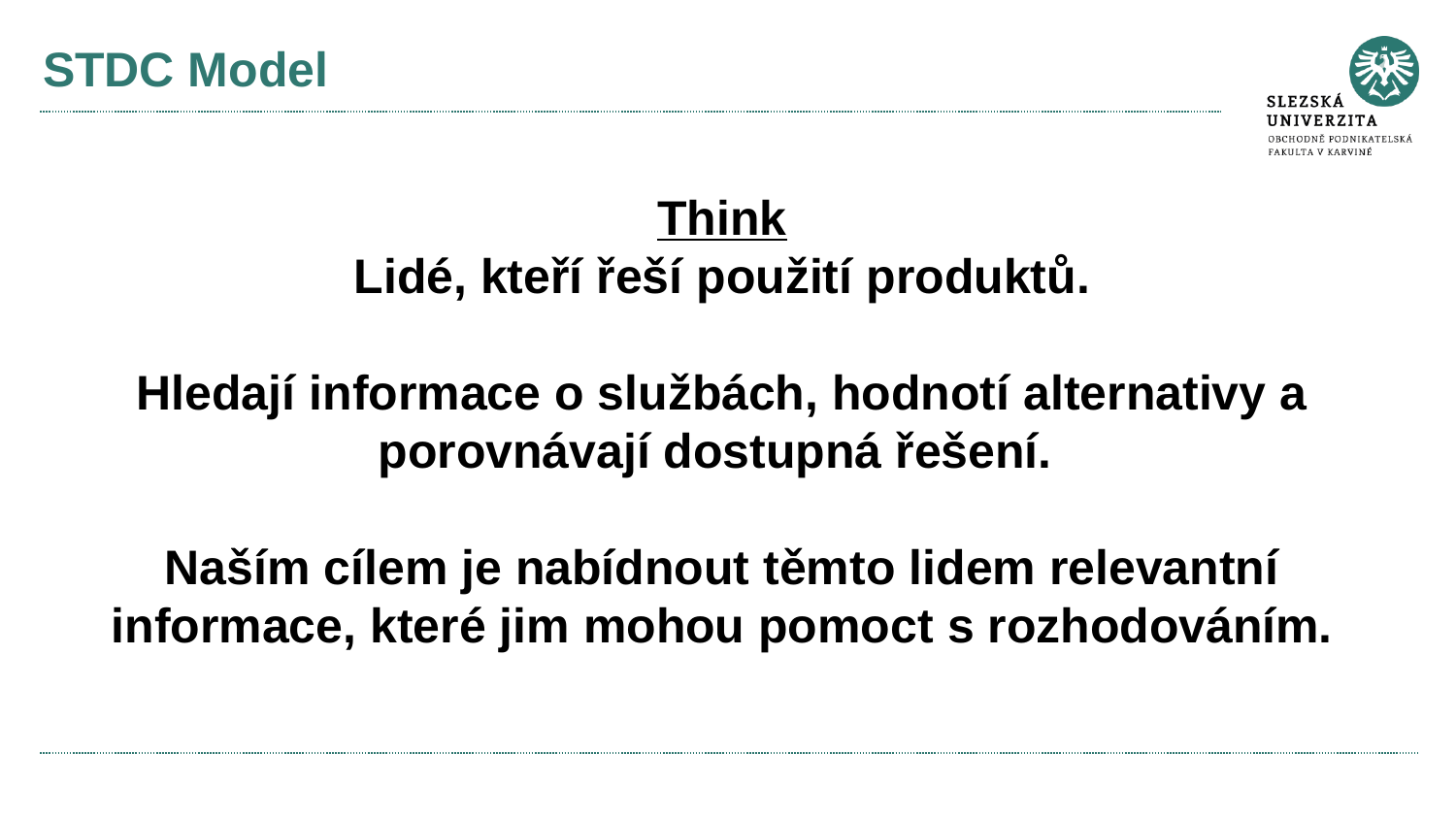

# STDC Model
Think
Lidé, kteří řeší použití produktů.

Hledají informace o službách, hodnotí alternativy a porovnávají dostupná řešení.

Naším cílem je nabídnout těmto lidem relevantní informace, které jim mohou pomoct s rozhodováním.